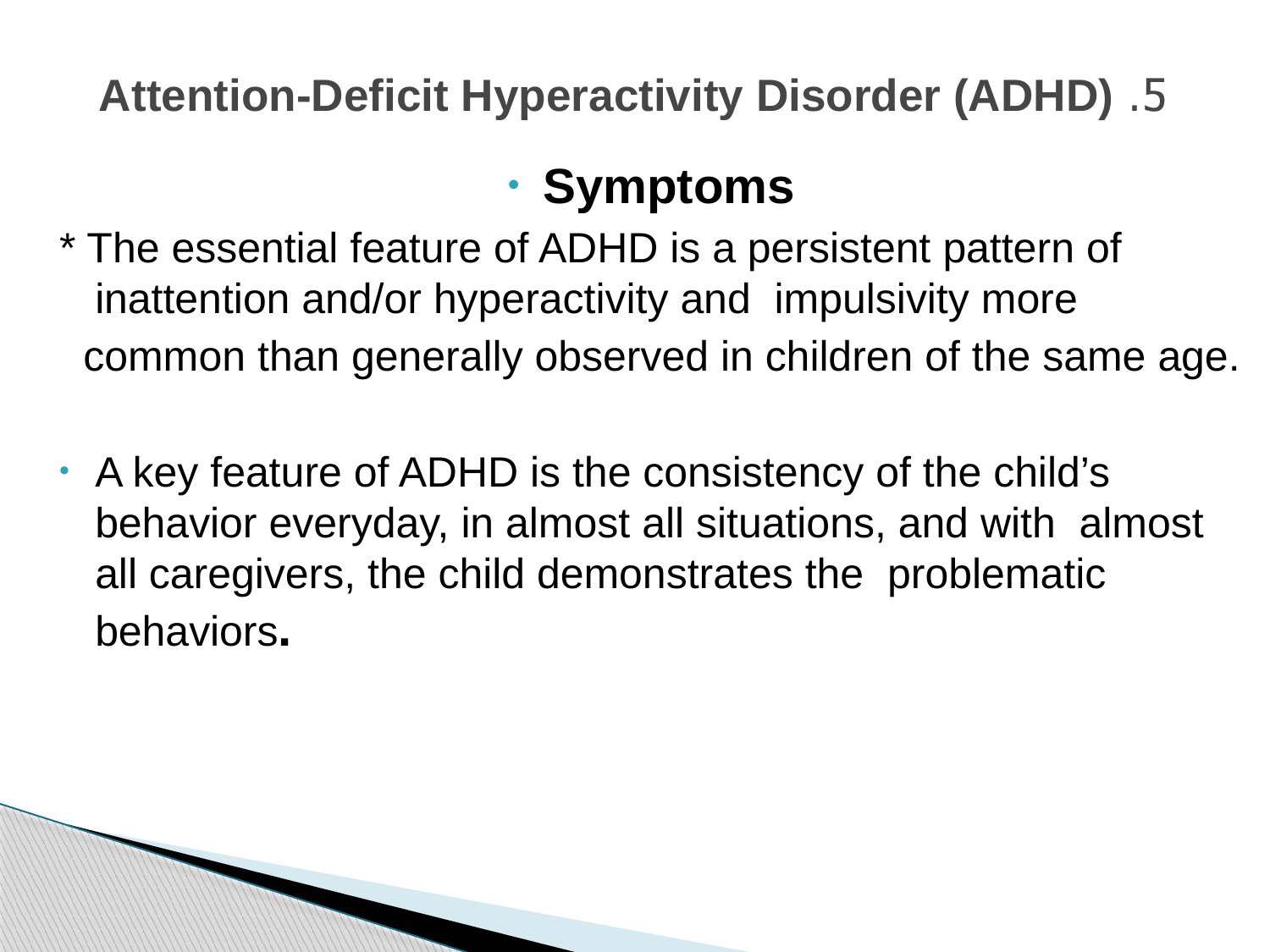

# 5. Attention-Deficit Hyperactivity Disorder (ADHD)
Symptoms
* The essential feature of ADHD is a persistent pattern of  inattention and/or hyperactivity and  impulsivity more
  common than generally observed in children of the same age.

A key feature of ADHD is the consistency of the child’s  behavior everyday, in almost all situations, and with  almost all caregivers, the child demonstrates the  problematic behaviors.